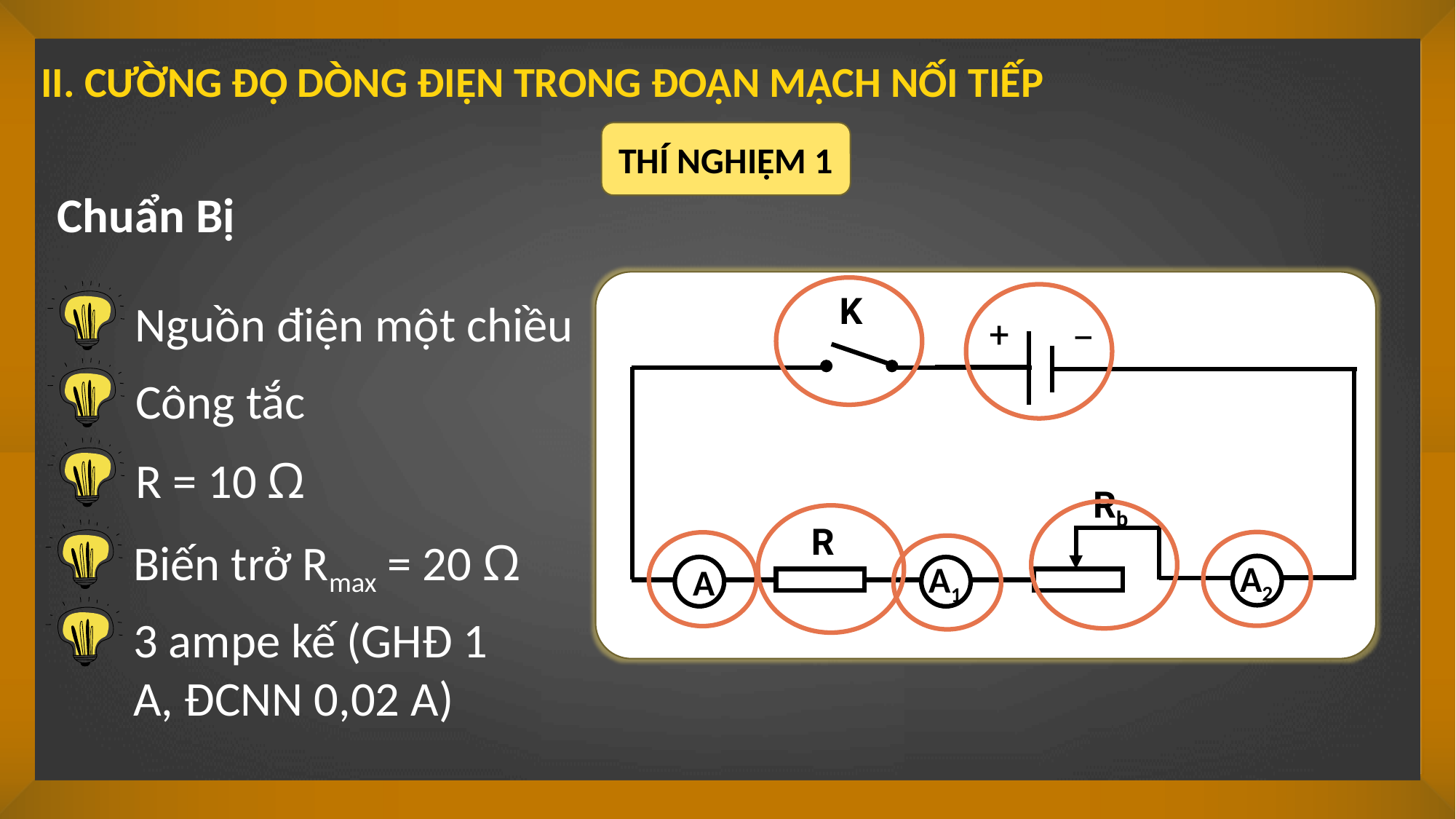

II. CƯỜNG ĐỘ DÒNG ĐIỆN TRONG ĐOẠN MẠCH NỐI TIẾP
THÍ NGHIỆM 1
Chuẩn Bị

K

Rb
R
_
+
A2
A1

A

Nguồn điện một chiều

Công tắc

R = 10 Ω

Biến trở Rmax = 20 Ω

3 ampe kế (GHĐ 1 A, ĐCNN 0,02 A)